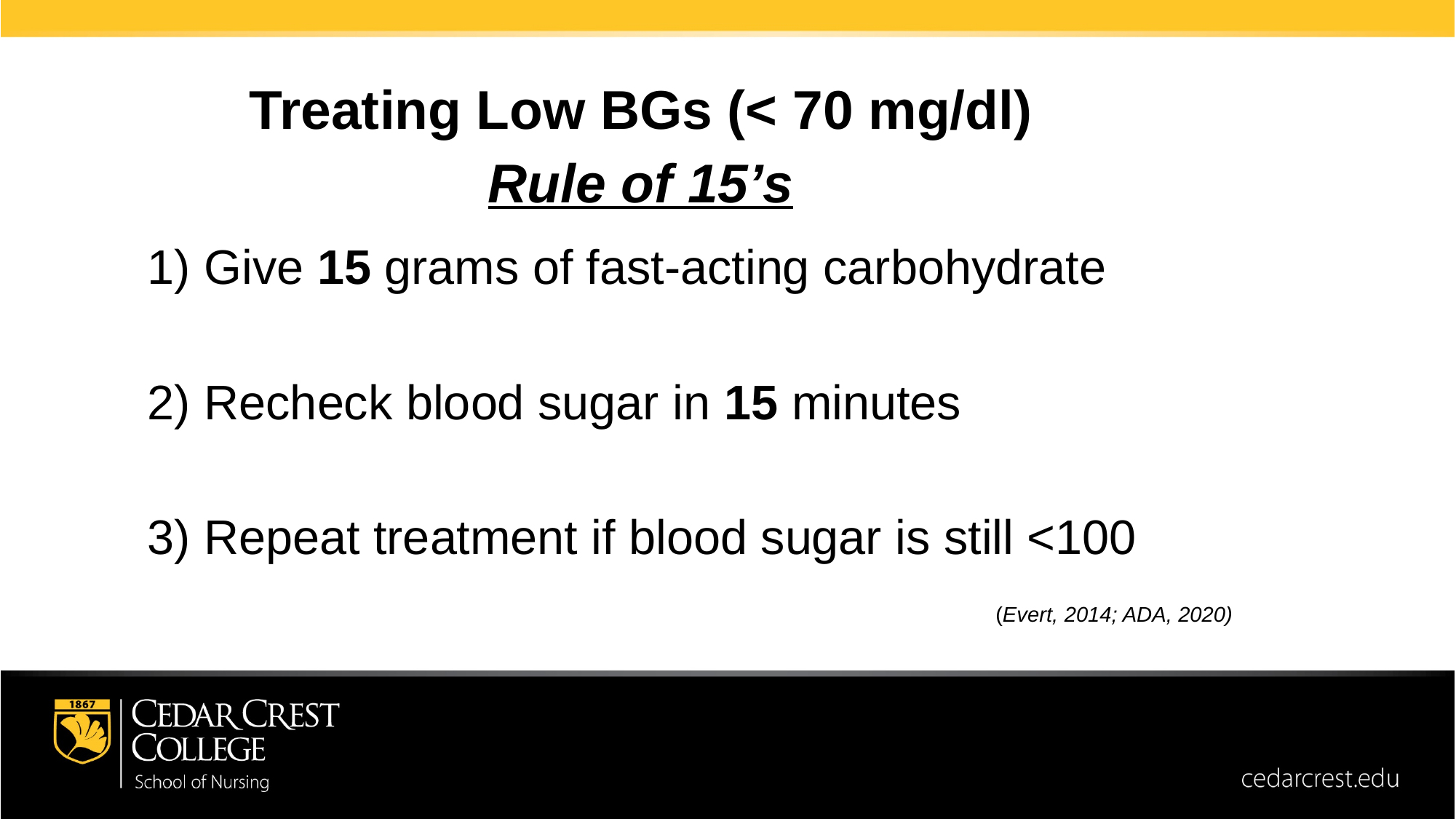

Treating Low BGs (< 70 mg/dl)
Rule of 15’s
1) Give 15 grams of fast-acting carbohydrate

2) Recheck blood sugar in 15 minutes

3) Repeat treatment if blood sugar is still <100
                                                               (Evert, 2014; ADA, 2020)